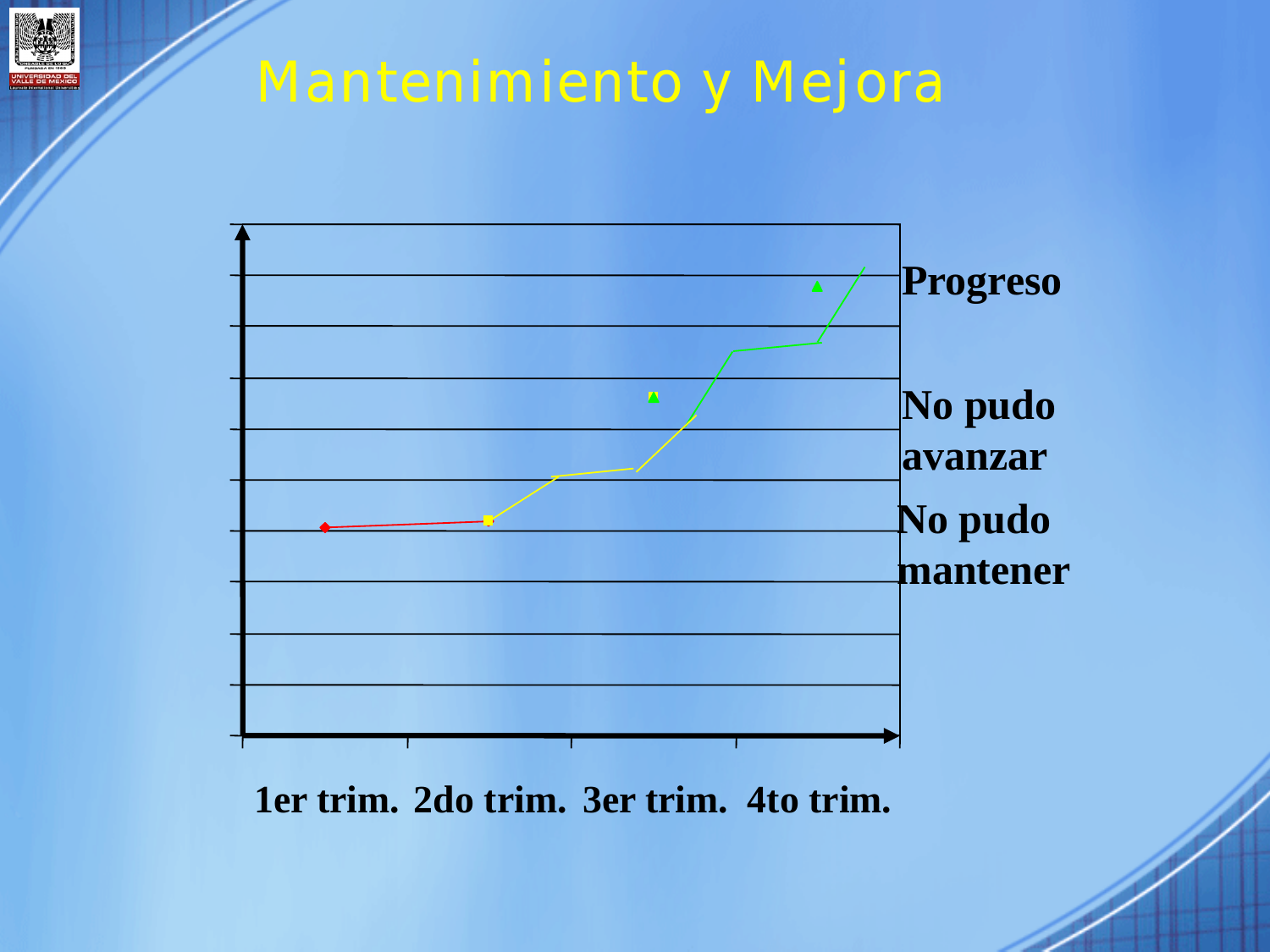

Mantenimiento y Mejora

Progreso

No pudo
avanzar

No pudo
mantener

1er trim.
2do trim.
3er trim.
4to trim.